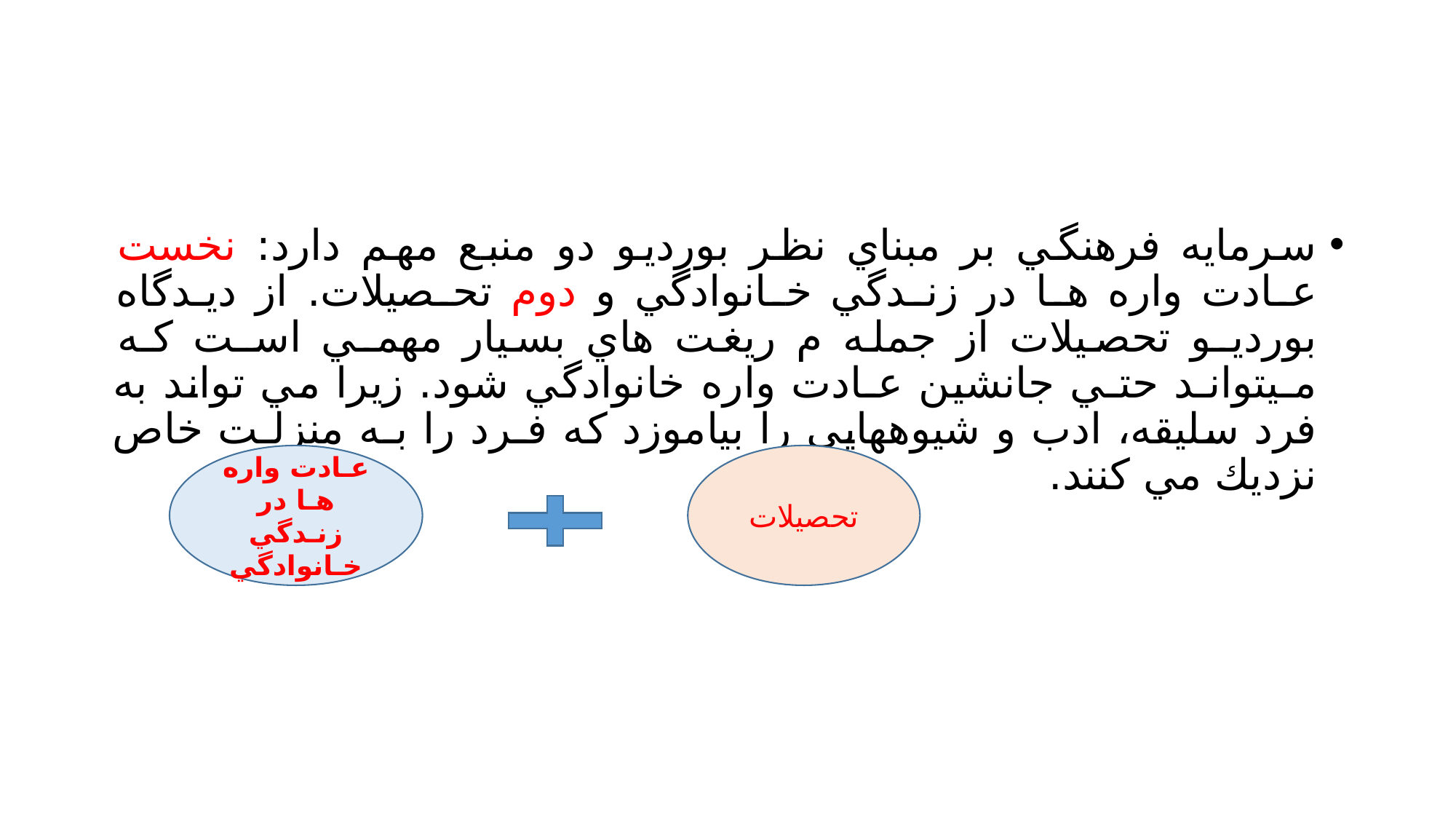

#
سرمايه فرهنگي بر مبناي نظر بورديو دو منبع مهم دارد: نخست عـادت واره هـا در زنـدگي خـانوادگي و دوم تحـصيلات. از ديـدگاه بورديـو تحصيلات از جمله م ريغت هاي بسيار مهمـي اسـت كـه مـيتوانـد حتـي جانشين عـادت واره خانوادگي شود. زيرا مي تواند به فرد سليقه، ادب و شيوههايي را بياموزد كه فـرد را بـه منزلـت خاص نزديك مي كنند.

عـادت واره هـا در زنـدگي خـانوادگي
تحصیلات